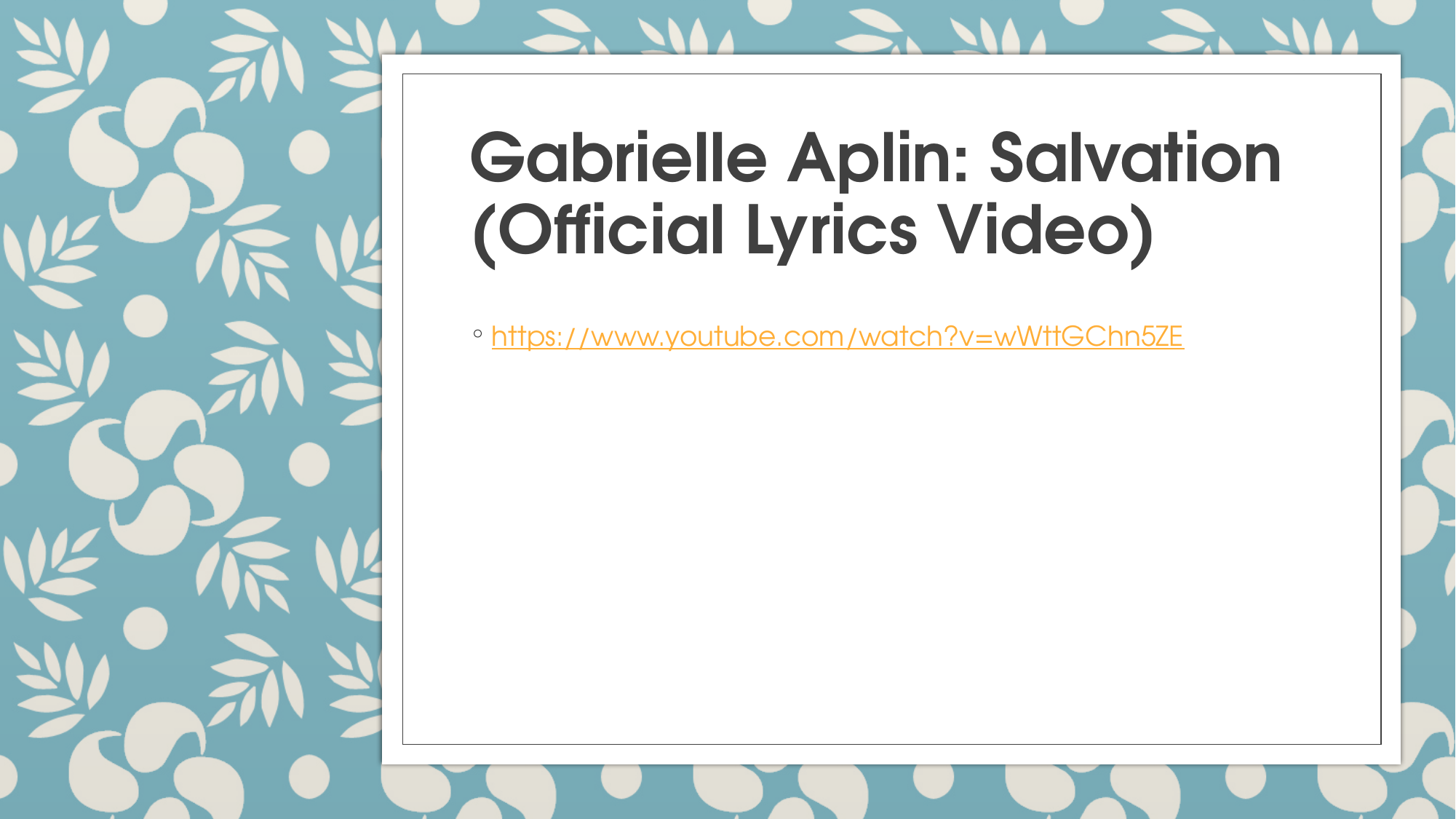

# Gabrielle Aplin: Salvation (Official Lyrics Video)
https://www.youtube.com/watch?v=wWttGChn5ZE